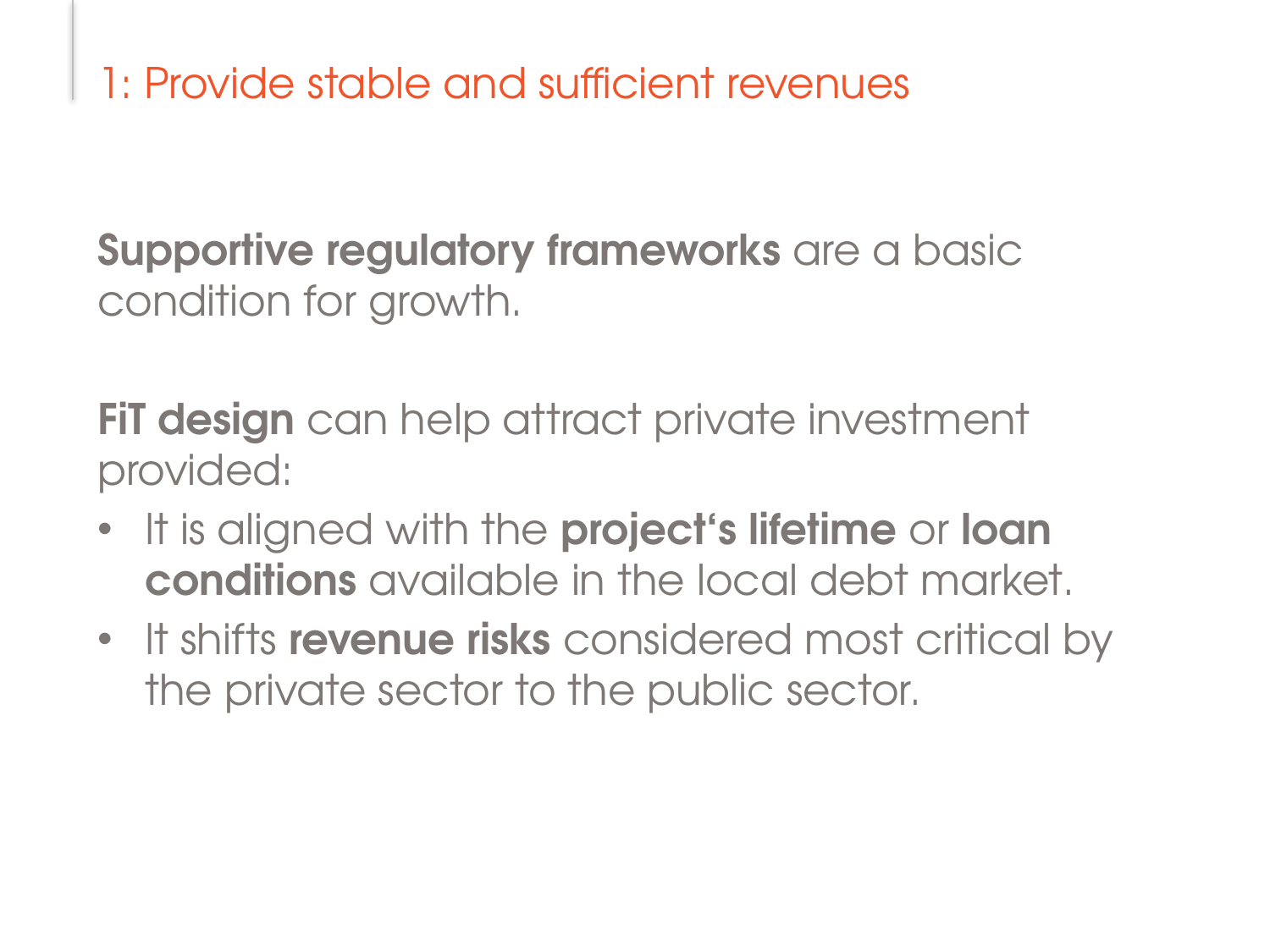

# 1: Provide stable and sufficient revenues

Supportive regulatory frameworks are a basic condition for growth.

FiT design can help attract private investment provided:
It is aligned with the project‘s lifetime or loan conditions available in the local debt market.
It shifts revenue risks considered most critical by the private sector to the public sector.